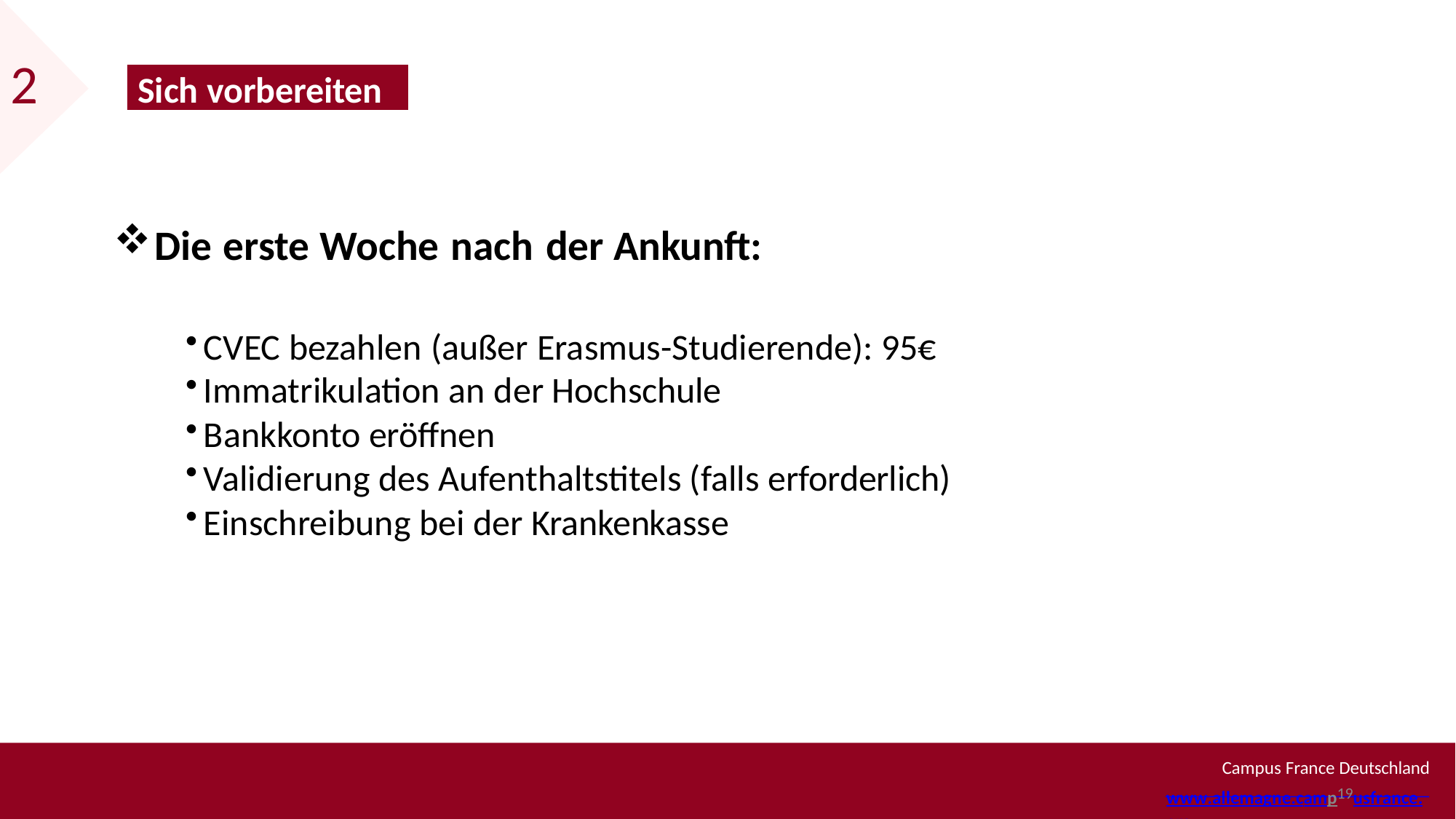

2
Sich vorbereiten
Die erste Woche nach der Ankunft:

CVEC bezahlen (außer Erasmus-Studierende): 95€
Immatrikulation an der Hochschule
Bankkonto eröffnen
Validierung des Aufenthaltstitels (falls erforderlich)
Einschreibung bei der Krankenkasse

Campus France Deutschland
www.allemagne.camp19usfrance.org